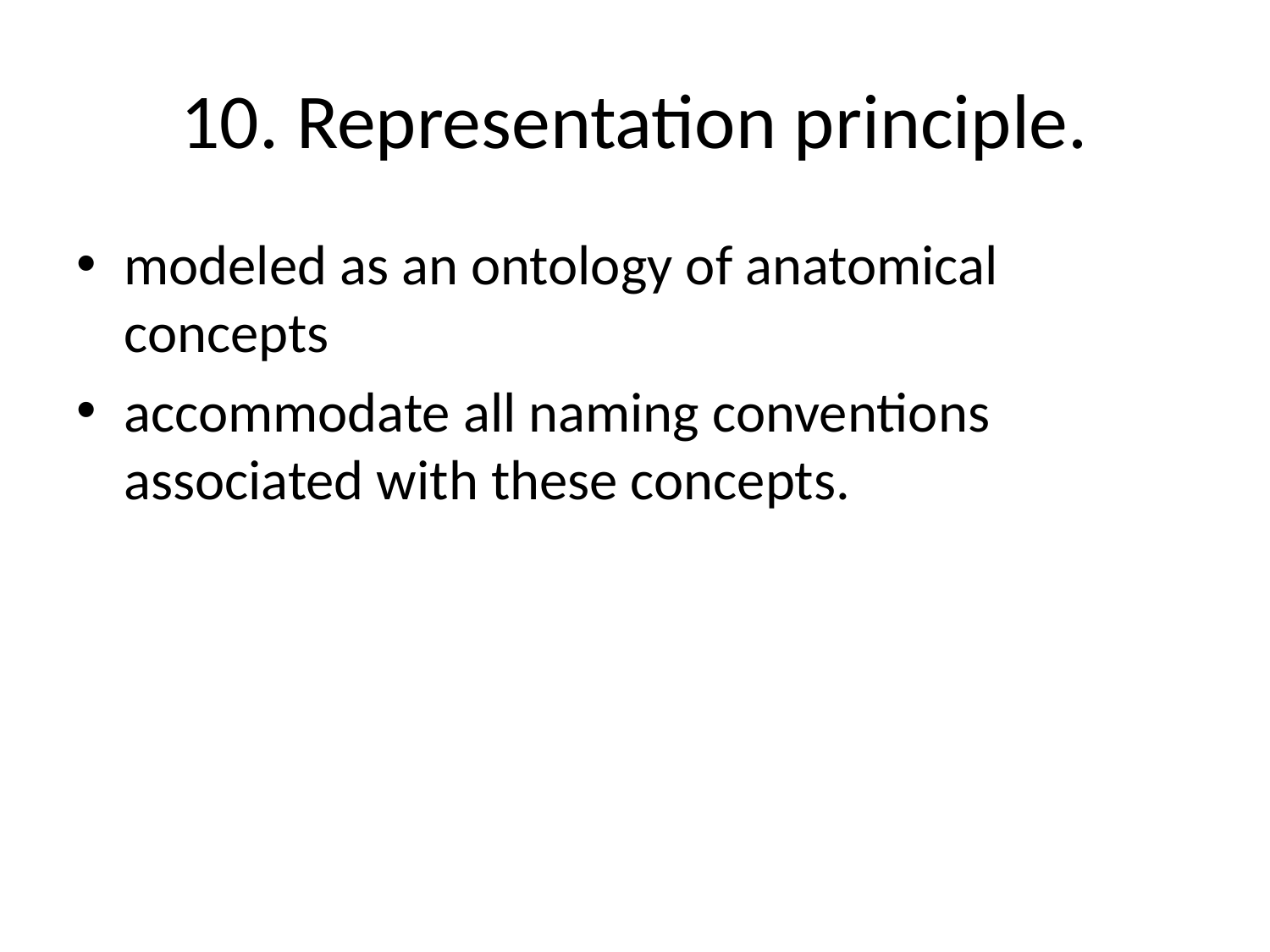

# 10. Representation principle.
modeled as an ontology of anatomical concepts
accommodate all naming conventions associated with these concepts.